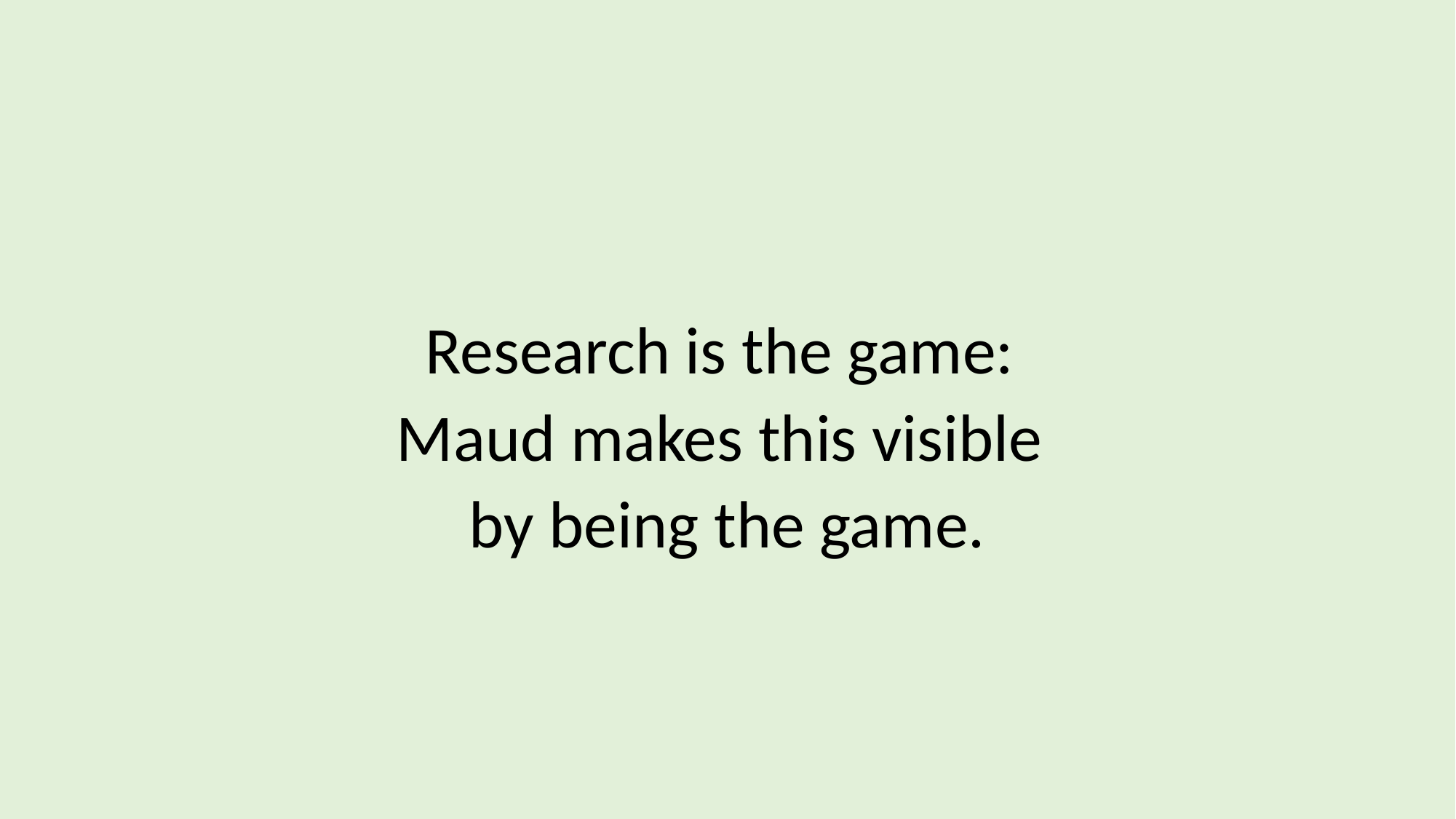

Research is the game:
Maud makes this visible
by being the game.